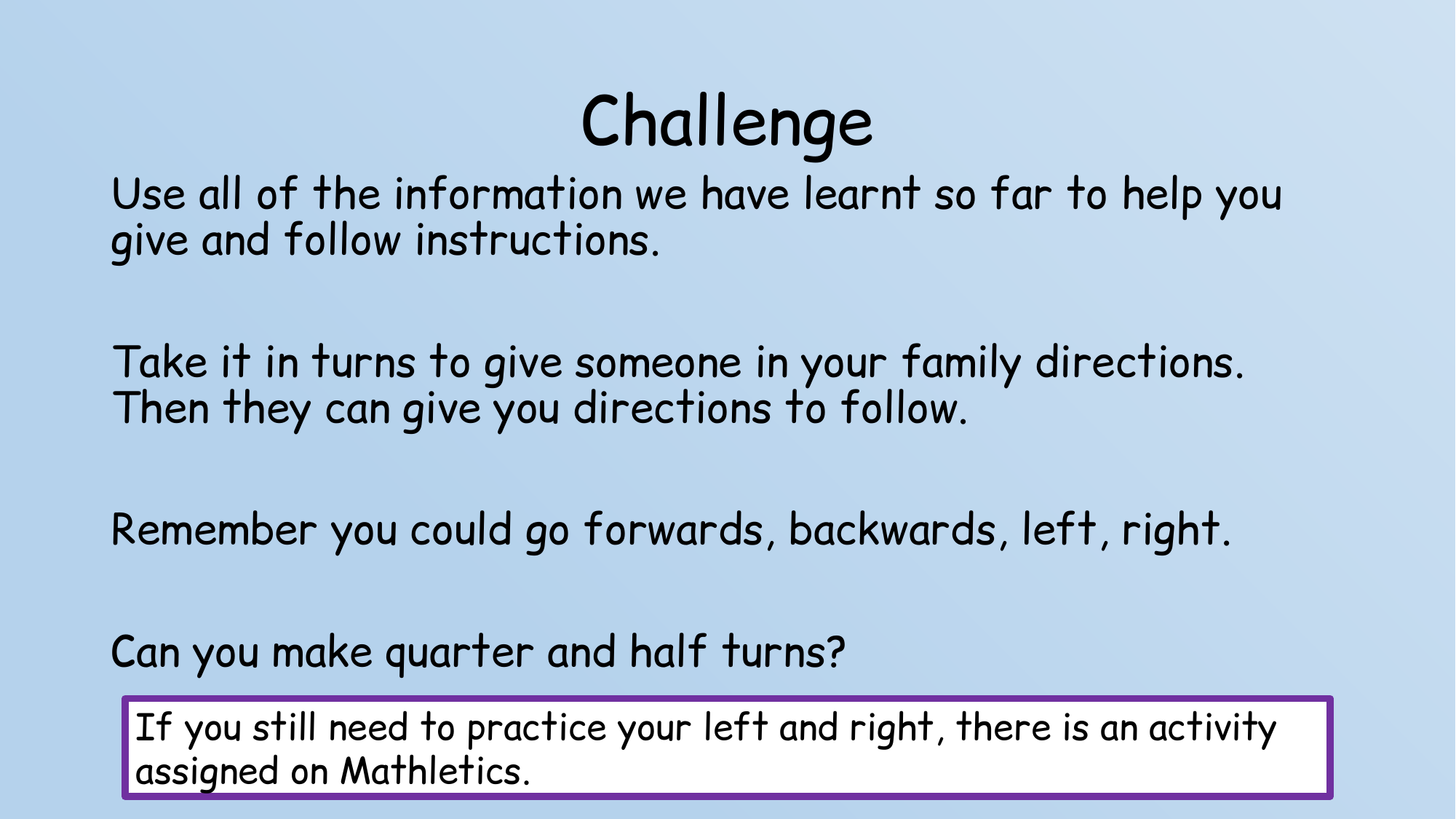

# Challenge
Use all of the information we have learnt so far to help you give and follow instructions.

Take it in turns to give someone in your family directions. Then they can give you directions to follow.

Remember you could go forwards, backwards, left, right.

Can you make quarter and half turns?
If you still need to practice your left and right, there is an activity assigned on Mathletics.